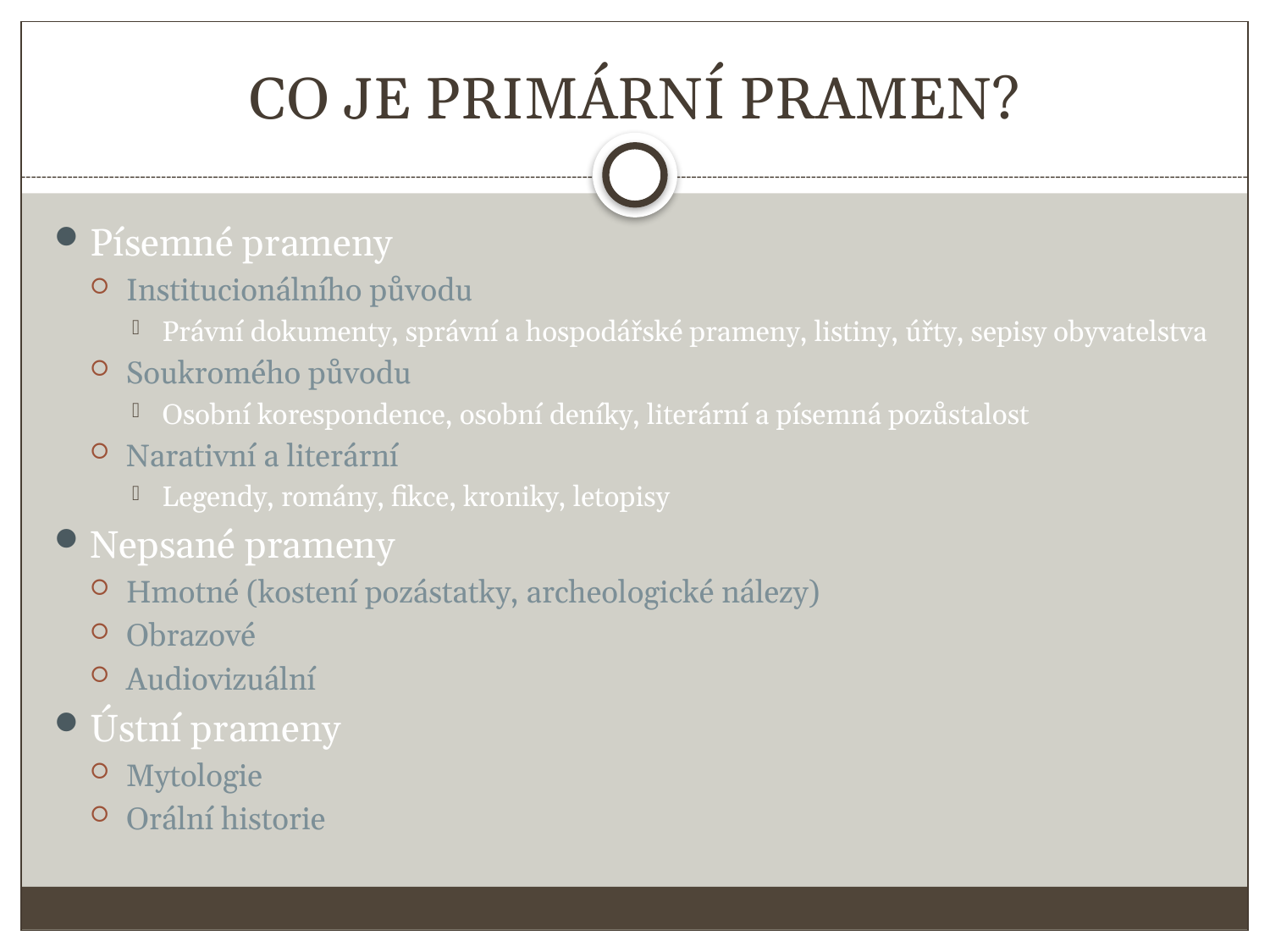

# CO JE PRIMÁRNÍ PRAMEN?
Písemné prameny
Institucionálního původu
Právní dokumenty, správní a hospodářské prameny, listiny, úřty, sepisy obyvatelstva
Soukromého původu
Osobní korespondence, osobní deníky, literární a písemná pozůstalost
Narativní a literární
Legendy, romány, fikce, kroniky, letopisy
Nepsané prameny
Hmotné (kostení pozástatky, archeologické nálezy)
Obrazové
Audiovizuální
Ústní prameny
Mytologie
Orální historie